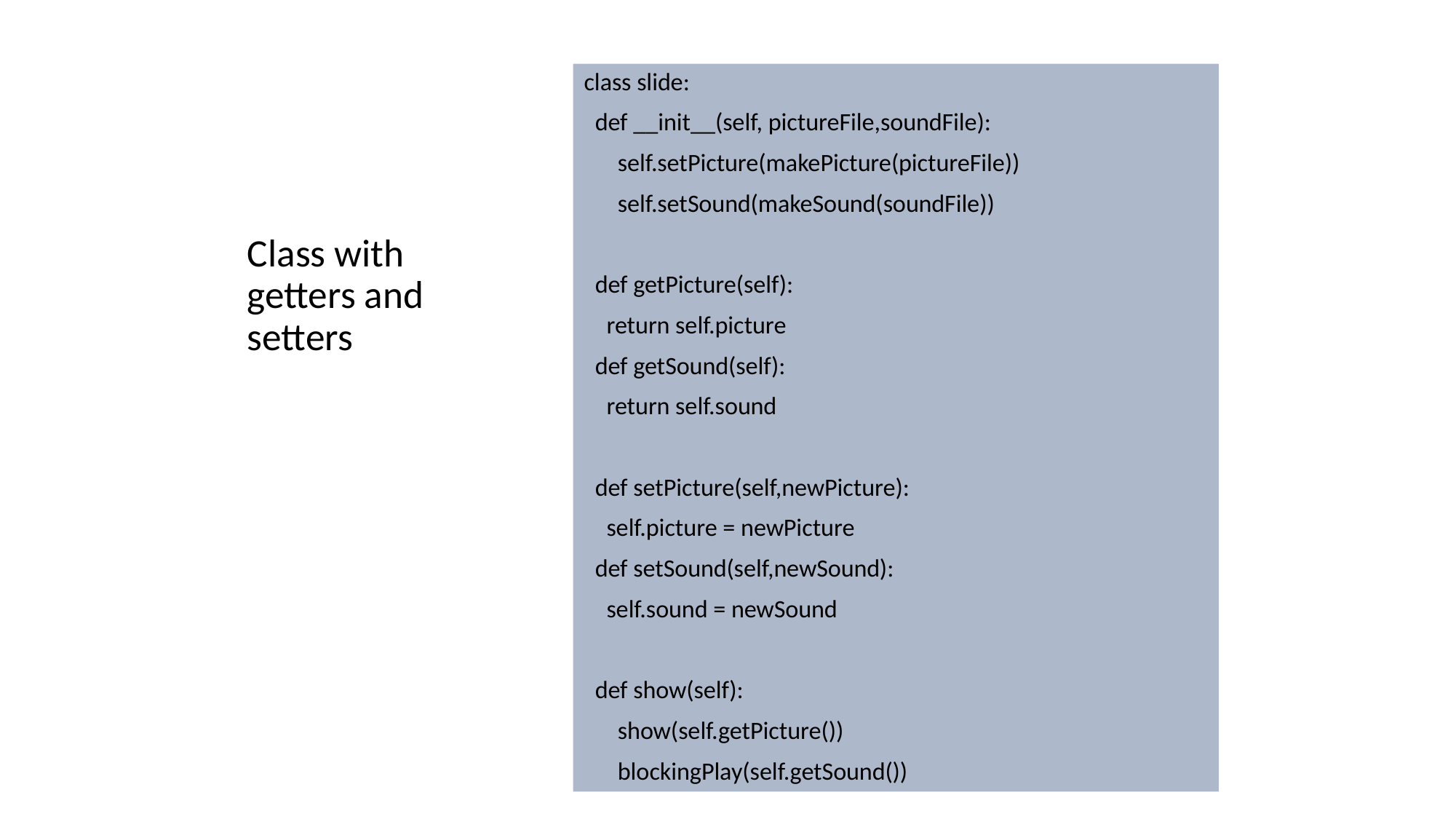

class slide:
  def __init__(self, pictureFile,soundFile):
      self.setPicture(makePicture(pictureFile))
      self.setSound(makeSound(soundFile))

  def getPicture(self):
    return self.picture
  def getSound(self):
    return self.sound

  def setPicture(self,newPicture):
    self.picture = newPicture
  def setSound(self,newSound):
    self.sound = newSound

  def show(self):
      show(self.getPicture())
      blockingPlay(self.getSound())
# Class with getters and setters